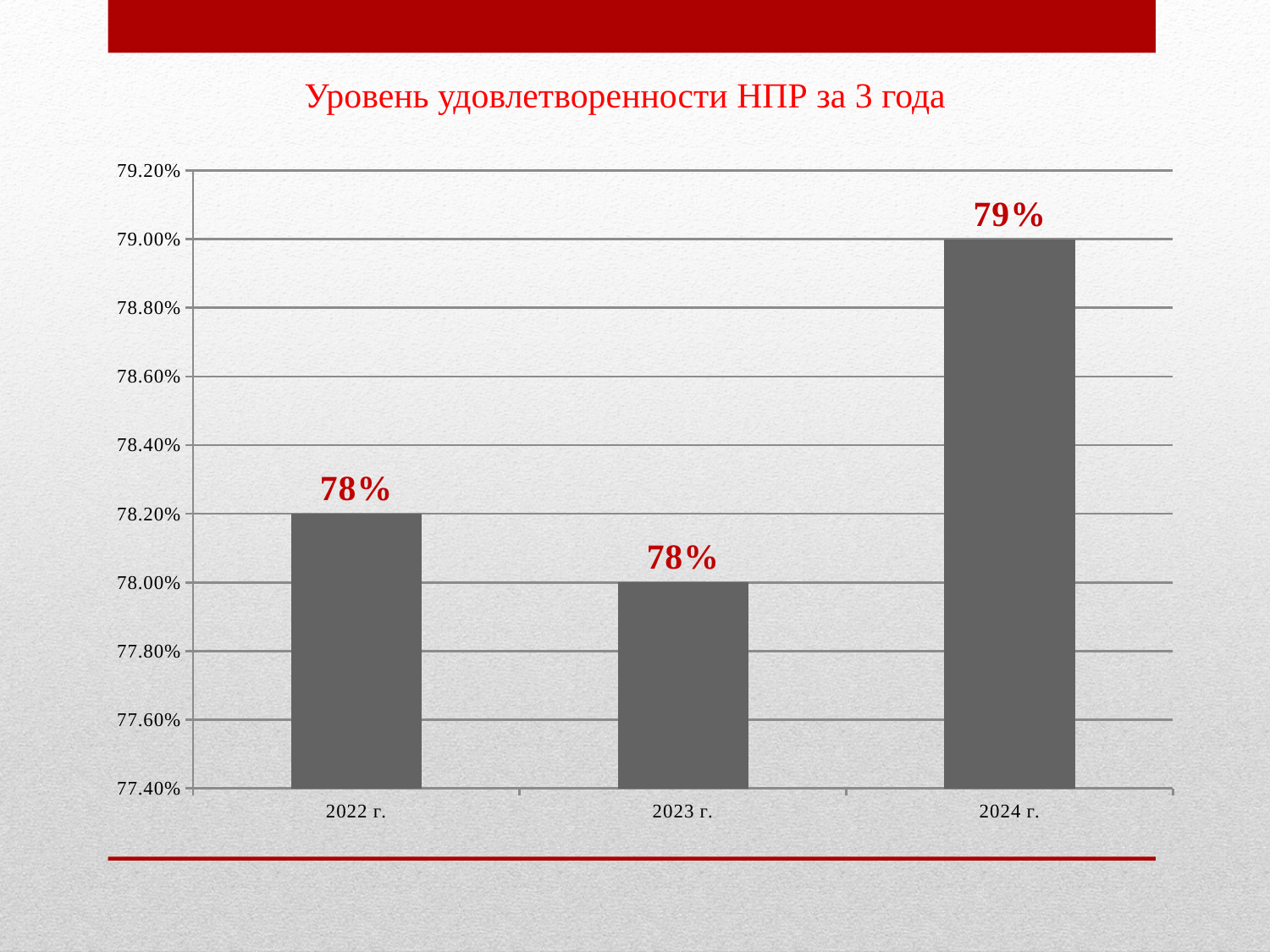

Уровень удовлетворенности НПР за 3 года

### Chart

| Category |  |
|---|---|
| 2022 г. | 0.782 |
| 2023 г. | 0.78 |
| 2024 г. | 0.79 |